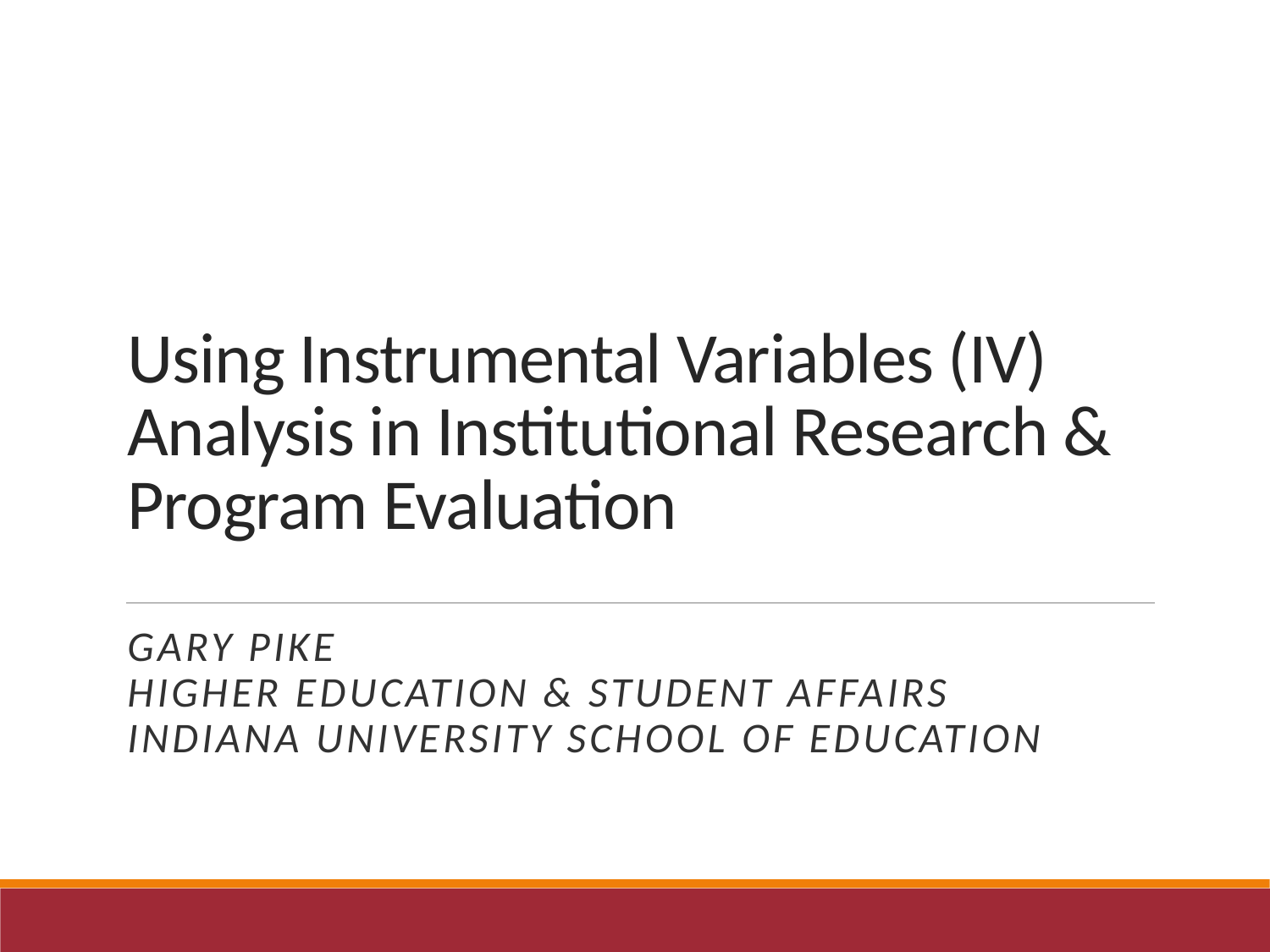

# Using Instrumental Variables (IV) Analysis in Institutional Research & Program Evaluation
Gary Pike
Higher Education & Student Affairs
Indiana University School of Education